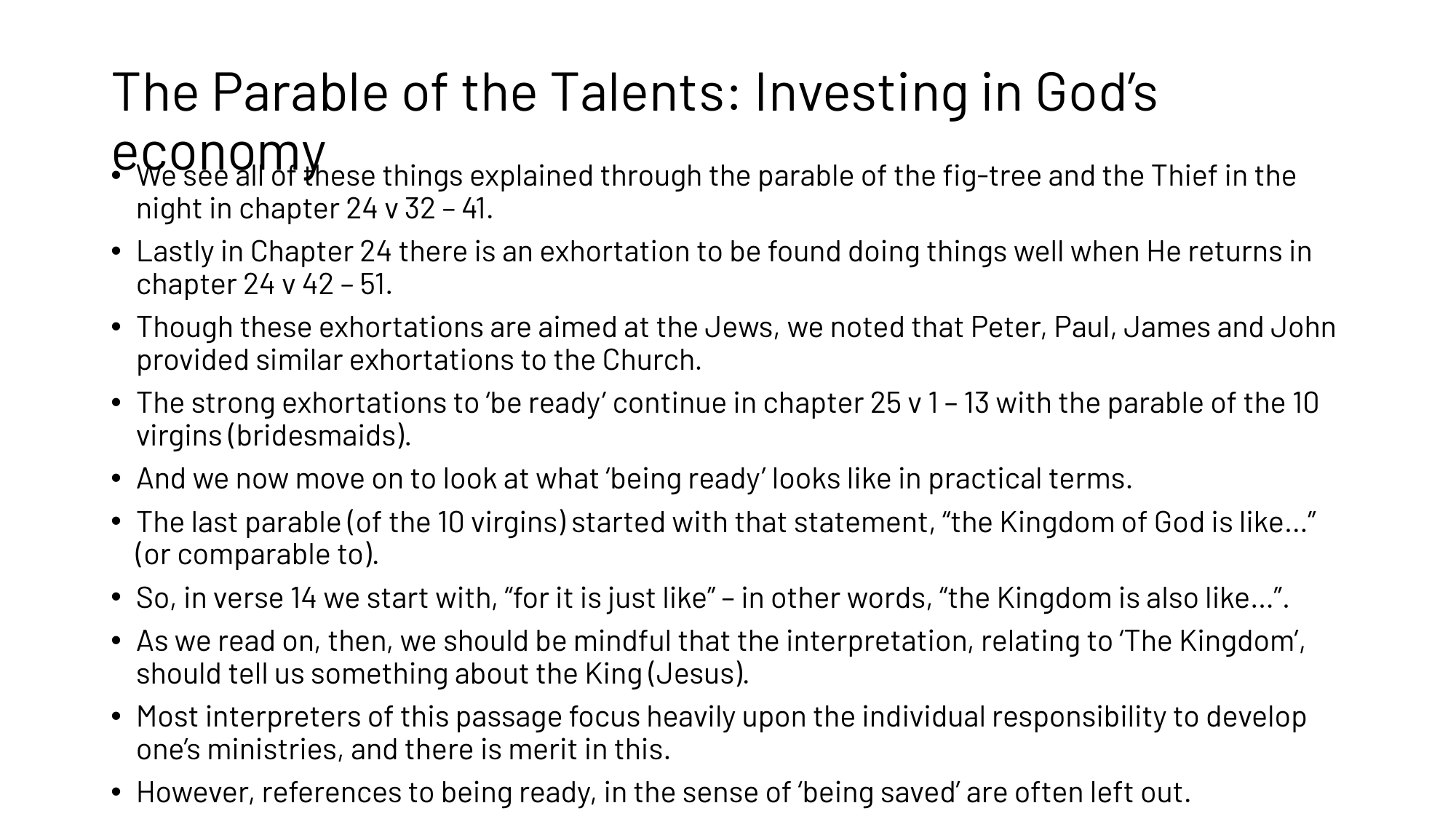

# The Parable of the Talents: Investing in God’s economy
We see all of these things explained through the parable of the fig-tree and the Thief in the night in chapter 24 v 32 – 41.
Lastly in Chapter 24 there is an exhortation to be found doing things well when He returns in chapter 24 v 42 – 51.
Though these exhortations are aimed at the Jews, we noted that Peter, Paul, James and John provided similar exhortations to the Church.
The strong exhortations to ‘be ready’ continue in chapter 25 v 1 – 13 with the parable of the 10 virgins (bridesmaids).
And we now move on to look at what ‘being ready’ looks like in practical terms.
The last parable (of the 10 virgins) started with that statement, “the Kingdom of God is like…” (or comparable to).
So, in verse 14 we start with, “for it is just like” – in other words, “the Kingdom is also like…”.
As we read on, then, we should be mindful that the interpretation, relating to ‘The Kingdom’, should tell us something about the King (Jesus).
Most interpreters of this passage focus heavily upon the individual responsibility to develop one’s ministries, and there is merit in this.
However, references to being ready, in the sense of ‘being saved’ are often left out.